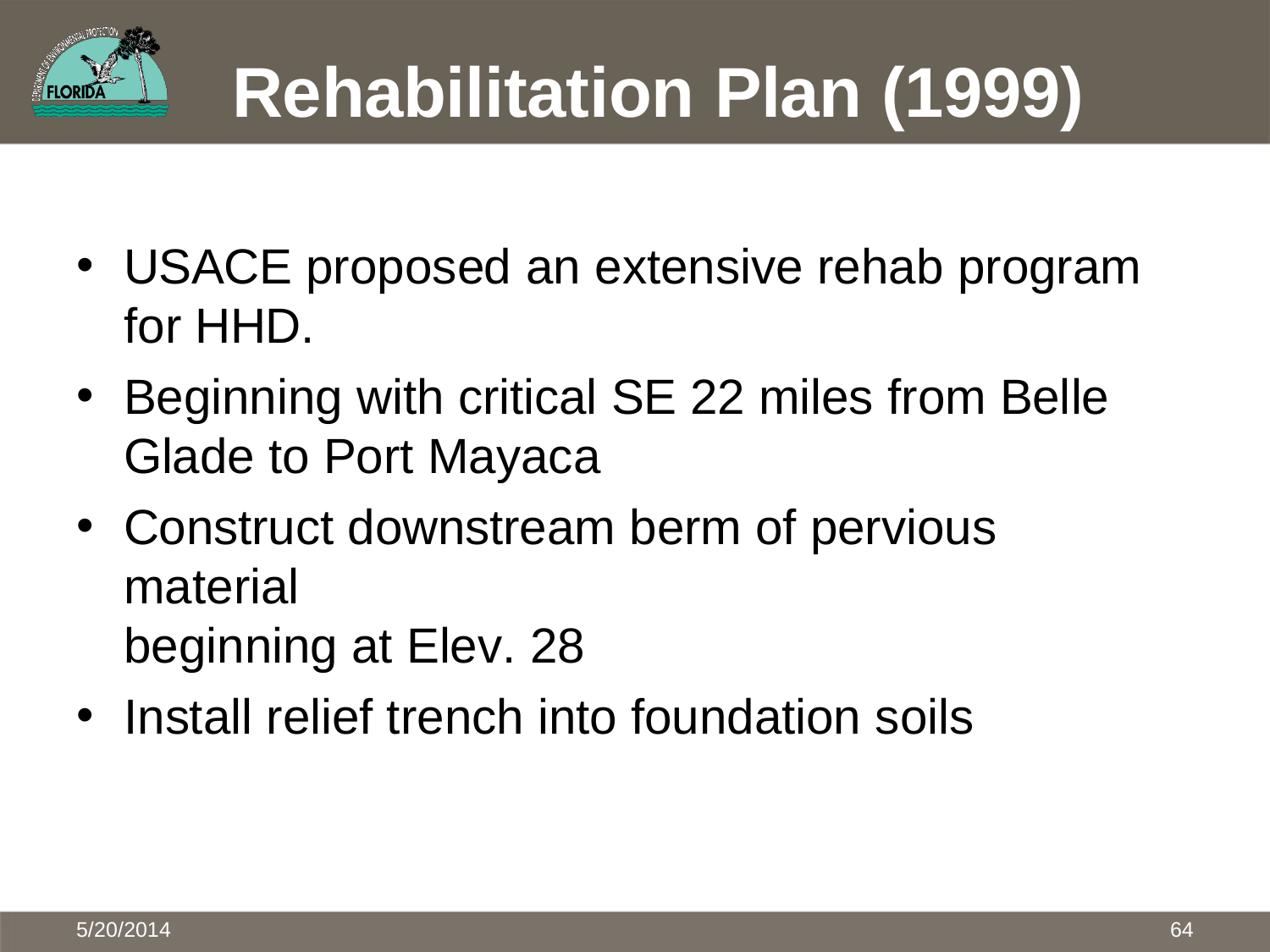

# Rehabilitation Plan (1999)
USACE proposed an extensive rehab program for HHD.
Beginning with critical SE 22 miles from Belle Glade to Port Mayaca
Construct downstream berm of pervious material
beginning at Elev. 28
Install relief trench into foundation soils
64
5/20/2014